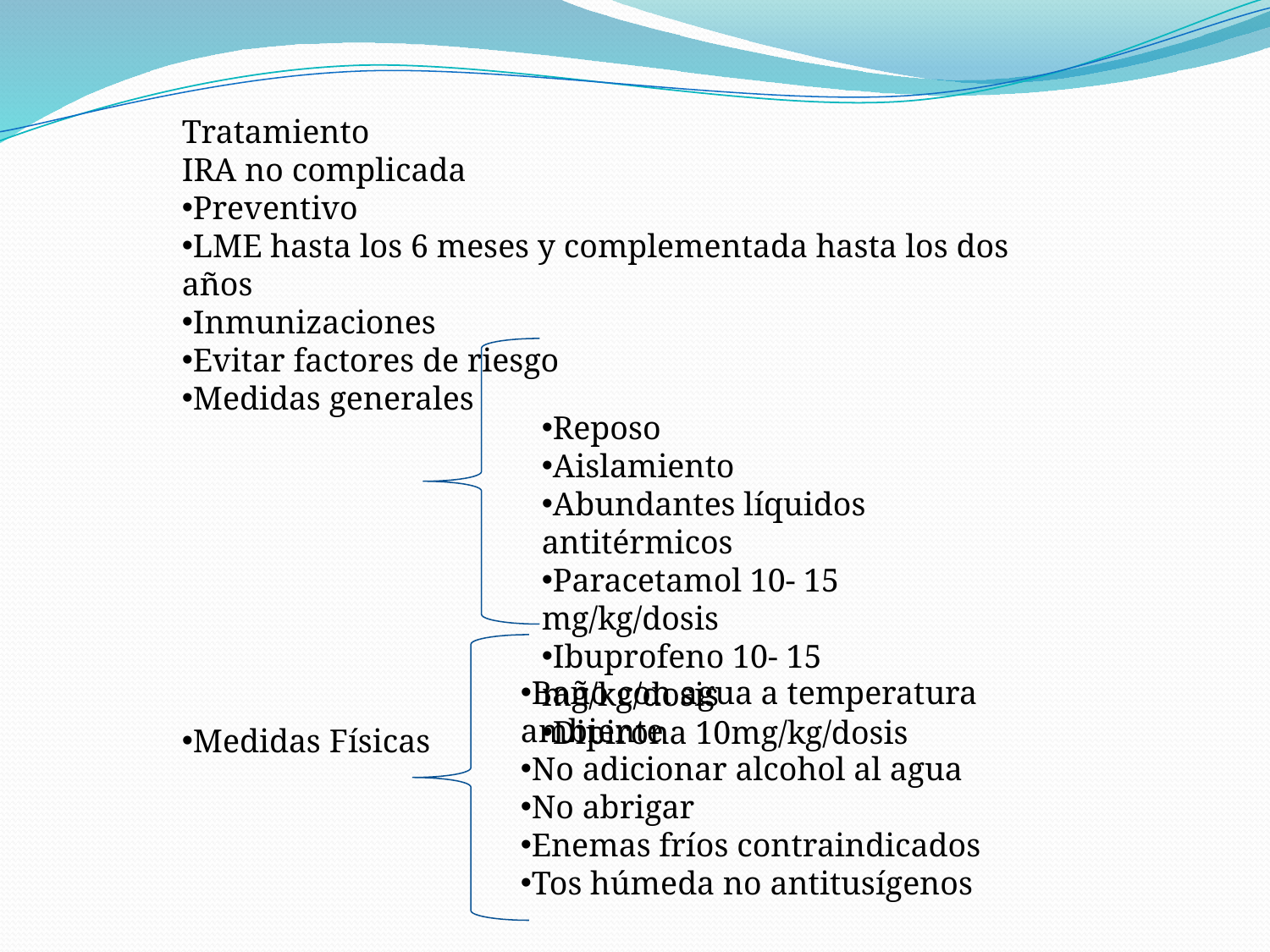

Tratamiento
IRA no complicada
Preventivo
LME hasta los 6 meses y complementada hasta los dos años
Inmunizaciones
Evitar factores de riesgo
Medidas generales

Medidas Físicas

Reposo
Aislamiento
Abundantes líquidos antitérmicos
Paracetamol 10- 15 mg/kg/dosis
Ibuprofeno 10- 15 mg/kg/dosis
Dipirona 10mg/kg/dosis

Baño con agua a temperatura ambiente
No adicionar alcohol al agua
No abrigar
Enemas fríos contraindicados
Tos húmeda no antitusígenos